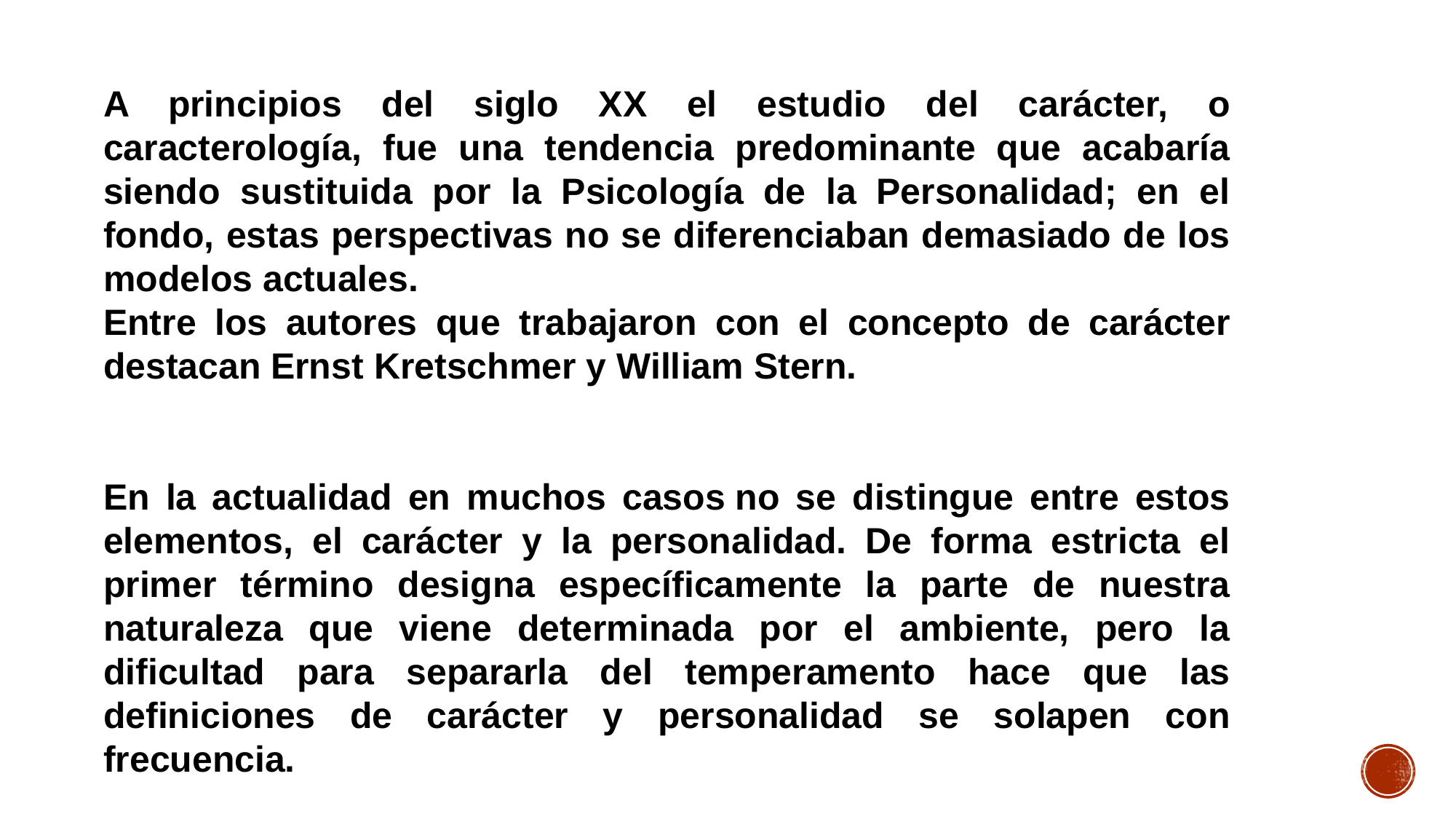

A principios del siglo XX el estudio del carácter, o caracterología, fue una tendencia predominante que acabaría siendo sustituida por la Psicología de la Personalidad; en el fondo, estas perspectivas no se diferenciaban demasiado de los modelos actuales.
Entre los autores que trabajaron con el concepto de carácter destacan Ernst Kretschmer y William Stern.

En la actualidad en muchos casos no se distingue entre estos elementos, el carácter y la personalidad. De forma estricta el primer término designa específicamente la parte de nuestra naturaleza que viene determinada por el ambiente, pero la dificultad para separarla del temperamento hace que las definiciones de carácter y personalidad se solapen con frecuencia.